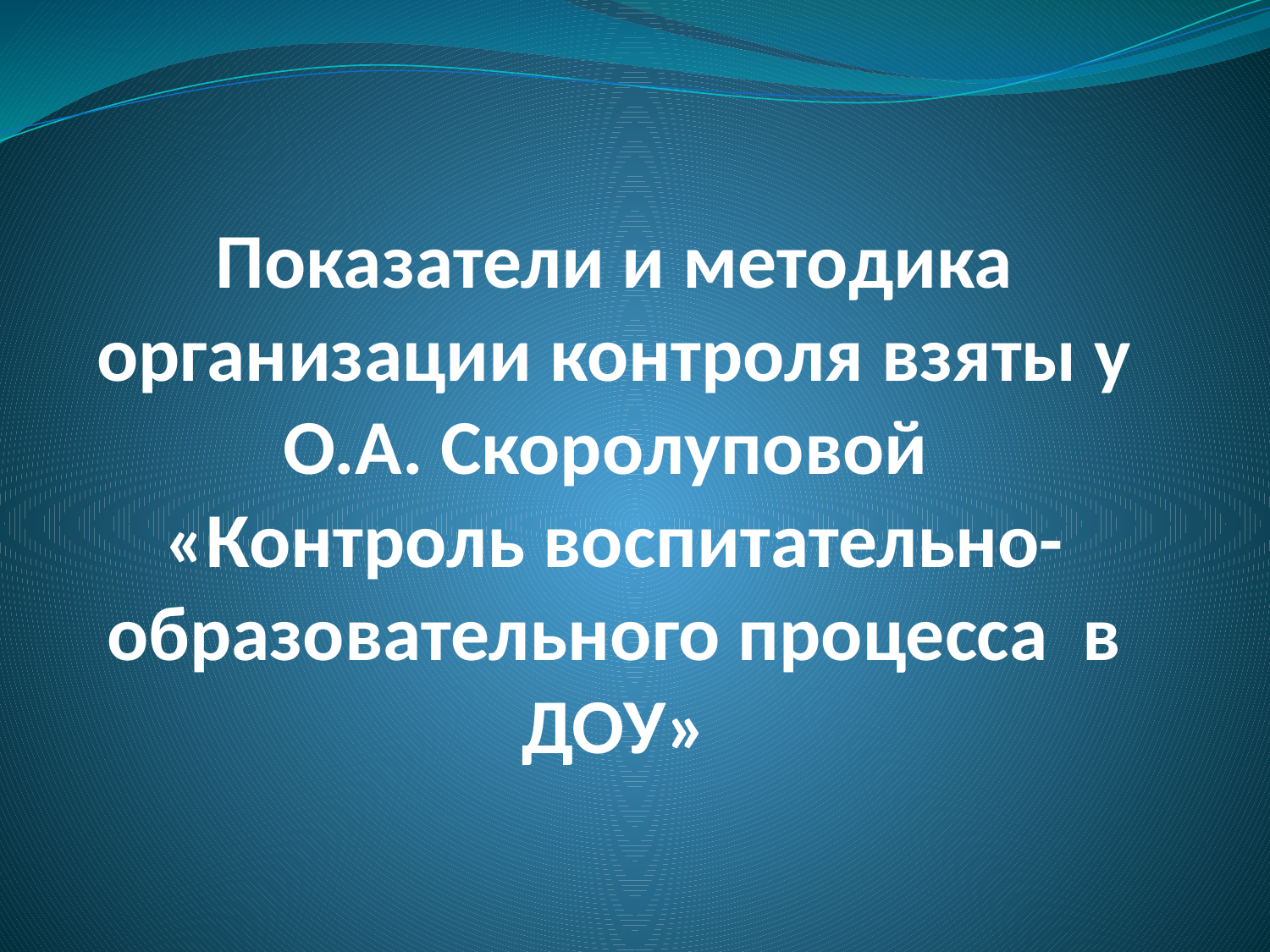

# Показатели и методика организации контроля взяты у О.А. Скоролуповой «Контроль воспитательно-образовательного процесса  в ДОУ»